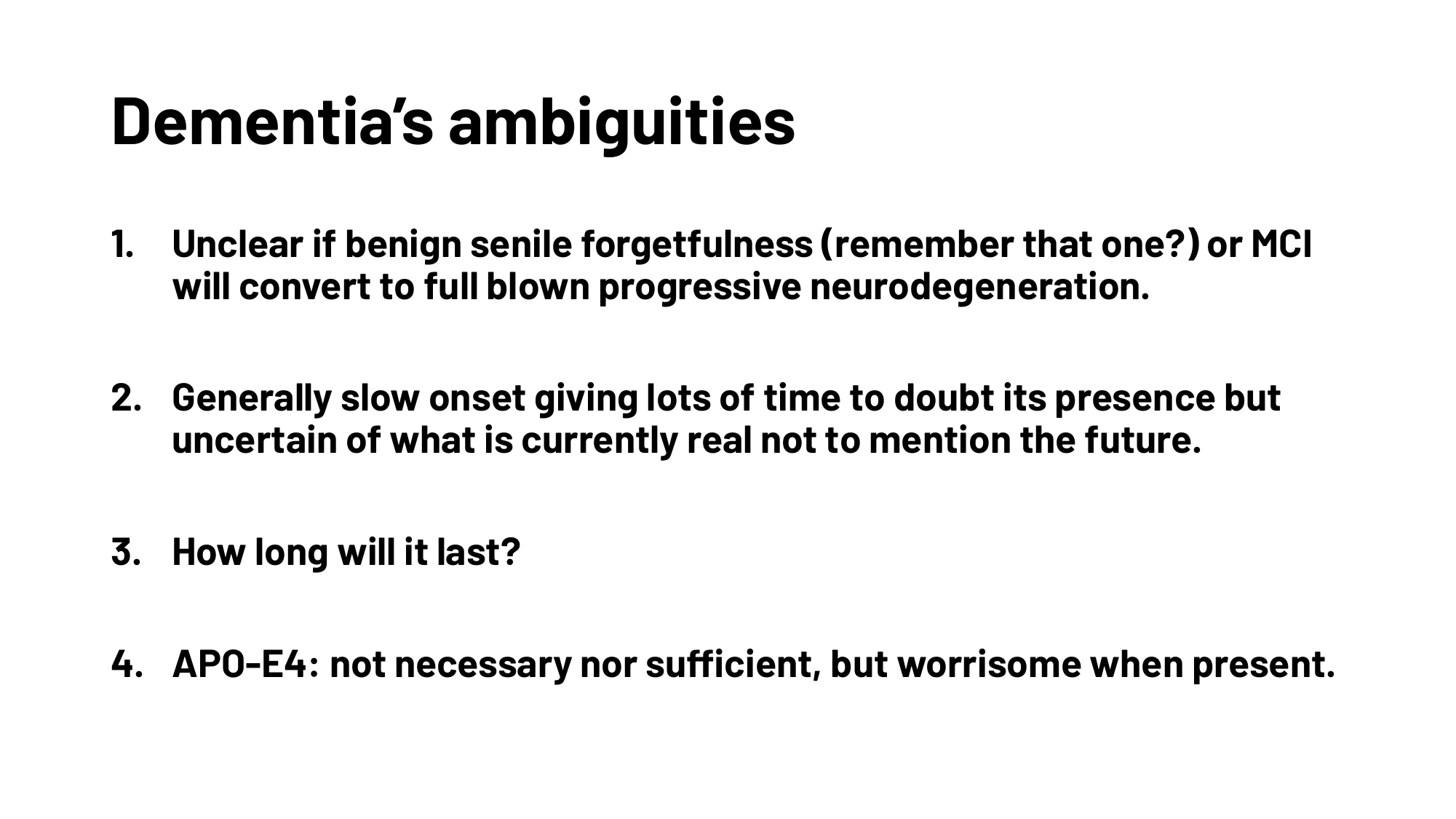

# Dementia’s ambiguities
Unclear if benign senile forgetfulness (remember that one?) or MCI will convert to full blown progressive neurodegeneration.

Generally slow onset giving lots of time to doubt its presence but uncertain of what is currently real not to mention the future.

How long will it last?

APO-E4: not necessary nor sufficient, but worrisome when present.